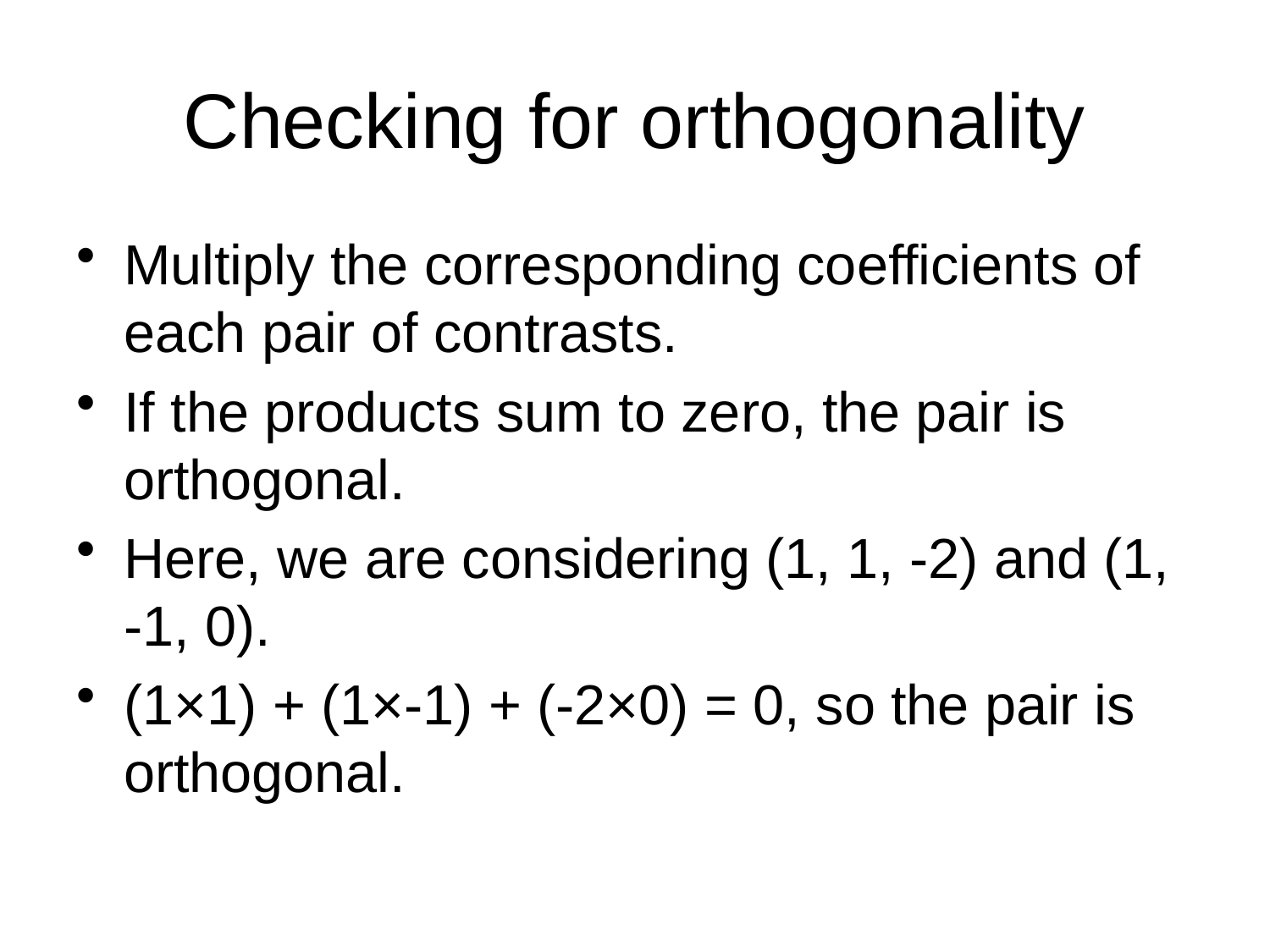

# Checking for orthogonality
Multiply the corresponding coefficients of each pair of contrasts.
If the products sum to zero, the pair is orthogonal.
Here, we are considering (1, 1, -2) and (1, -1, 0).
(1×1) + (1×-1) + (-2×0) = 0, so the pair is orthogonal.